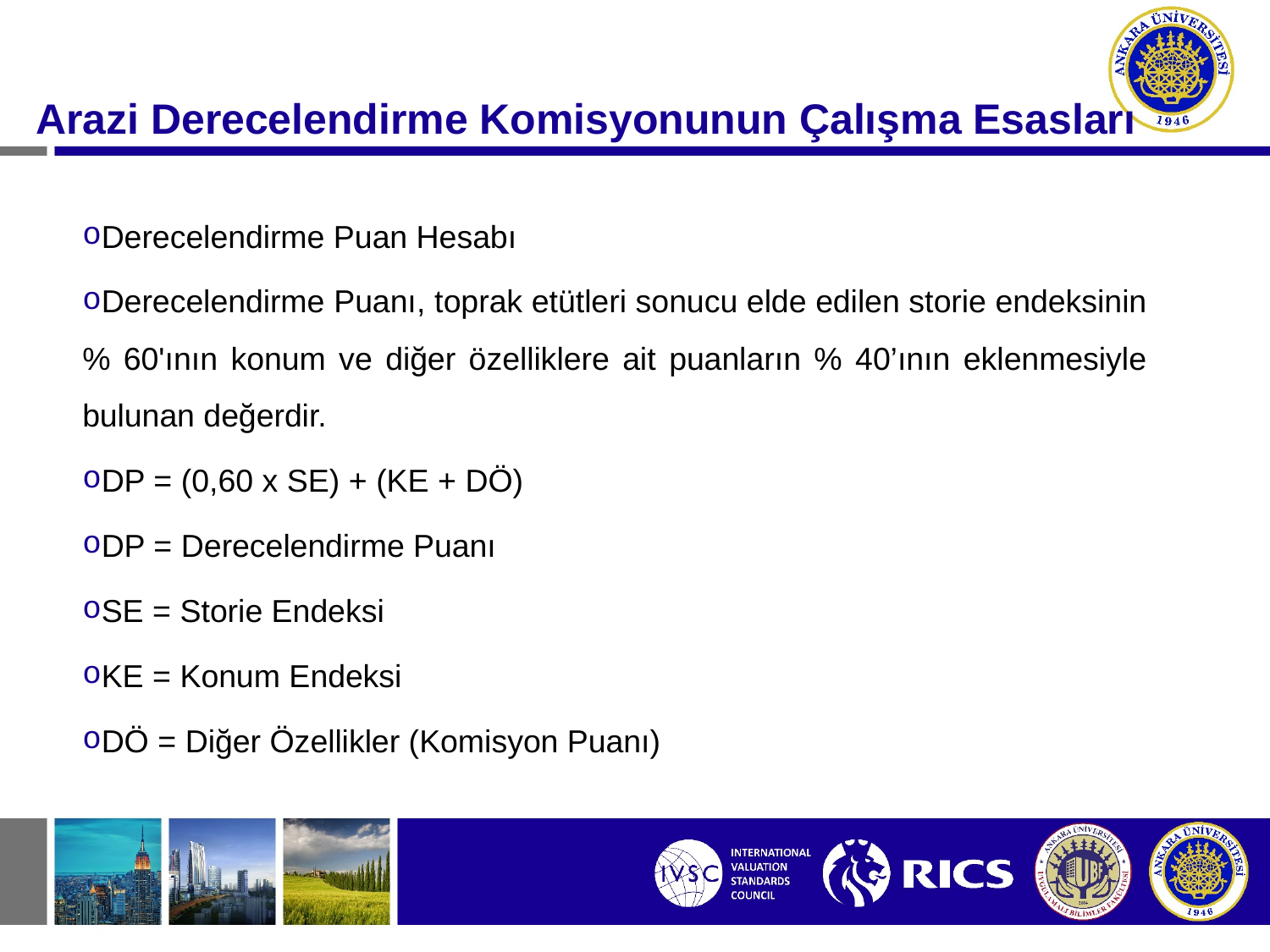

#
Arazi Derecelendirme Komisyonunun Çalışma Esasları
Derecelendirme Puan Hesabı
Derecelendirme Puanı, toprak etütleri sonucu elde edilen storie endeksinin % 60'ının konum ve diğer özelliklere ait puanların % 40’ının eklenmesiyle bulunan değerdir.
DP = (0,60 x SE) + (KE + DÖ)
DP = Derecelendirme Puanı
SE = Storie Endeksi
KE = Konum Endeksi
DÖ = Diğer Özellikler (Komisyon Puanı)